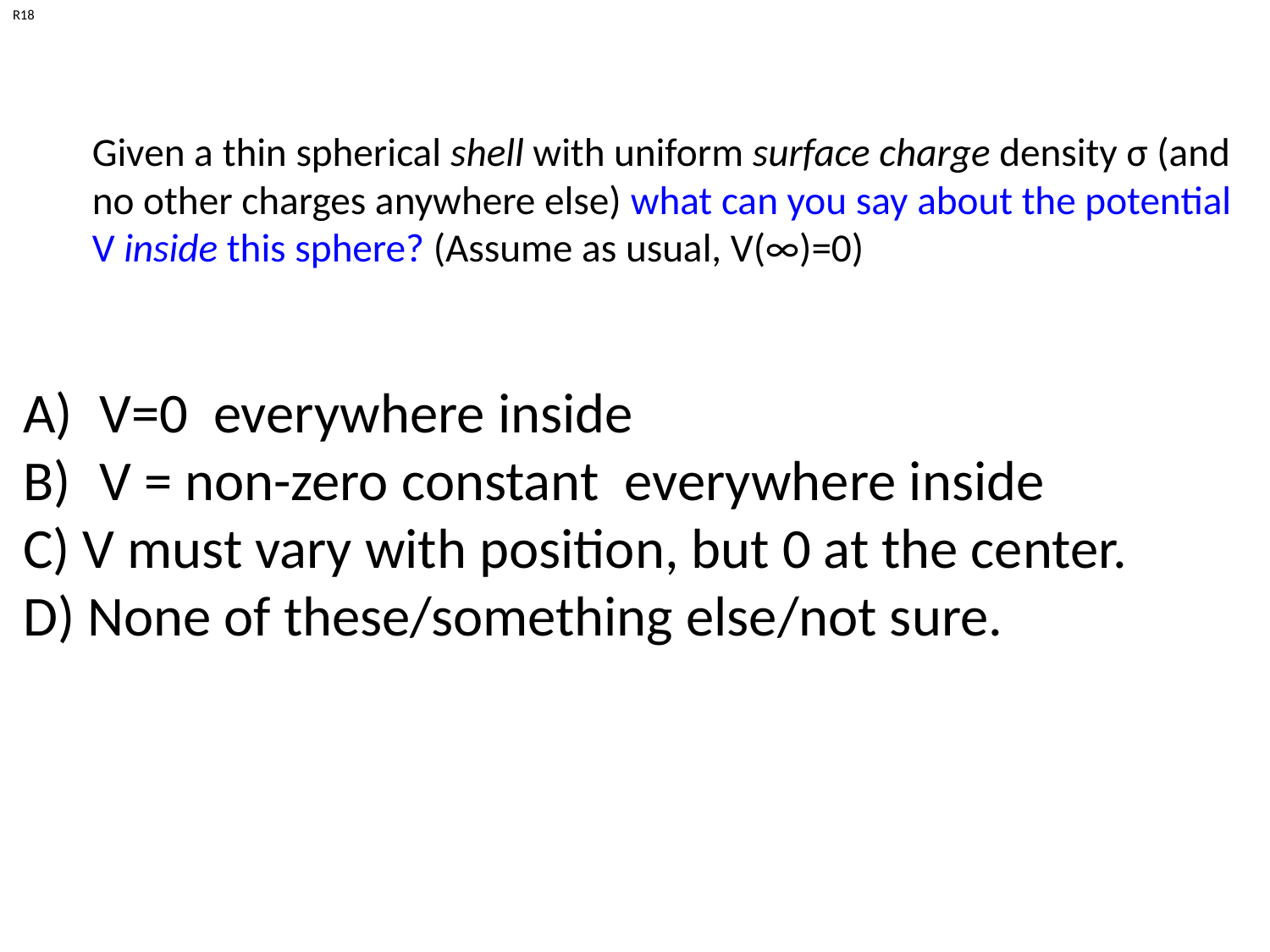

R18
Given a thin spherical shell with uniform surface charge density σ (and no other charges anywhere else) what can you say about the potential V inside this sphere? (Assume as usual, V(∞)=0)
 V=0  everywhere inside
 V = non-zero constant  everywhere inside
C) V must vary with position, but 0 at the center.
D) None of these/something else/not sure.